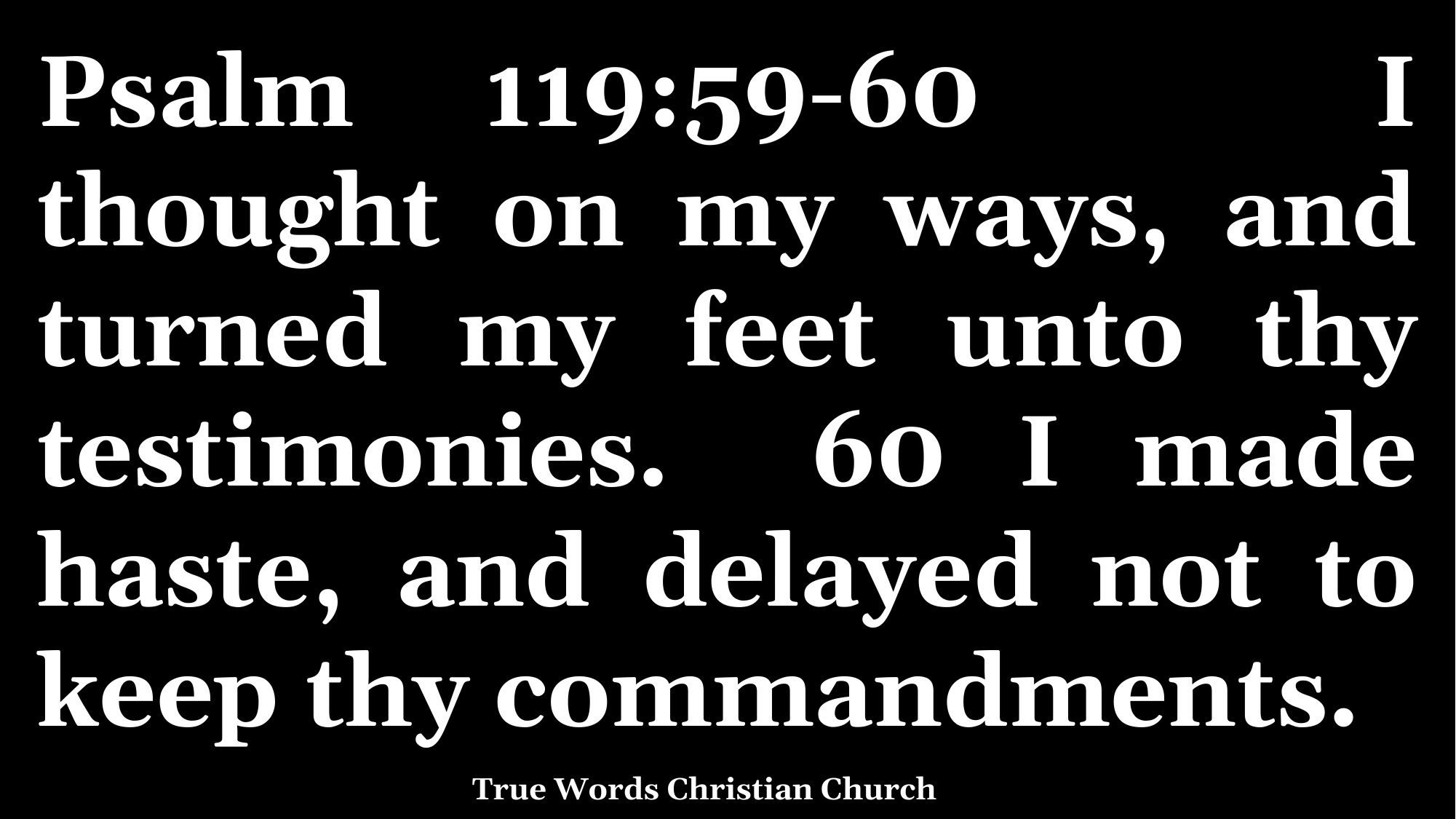

Psalm 119:59-60   I thought on my ways, and turned my feet unto thy testimonies.  60 I made haste, and delayed not to keep thy commandments.
True Words Christian Church